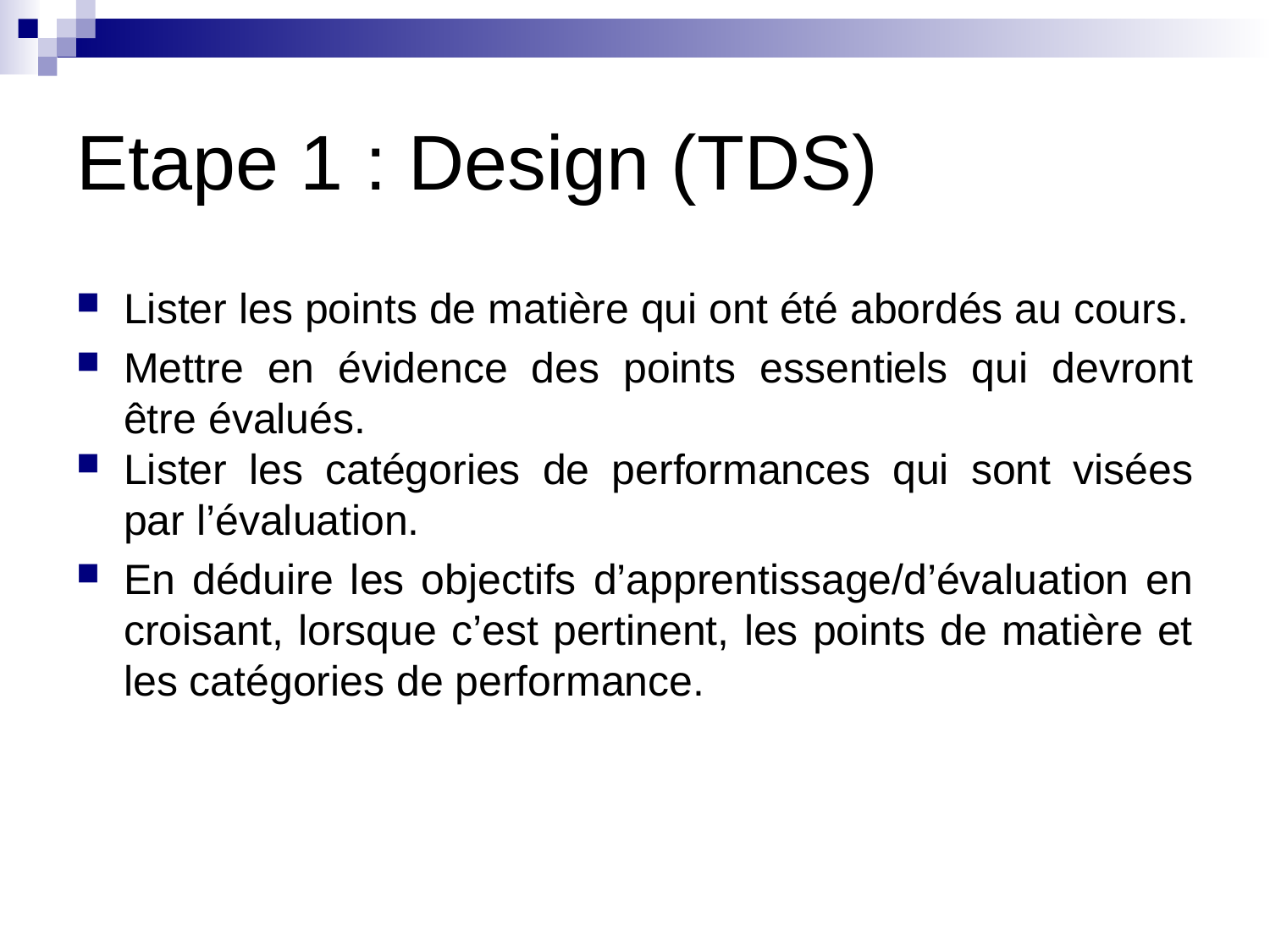

# Etape 1 : Design (TDS)
Lister les points de matière qui ont été abordés au cours.
Mettre en évidence des points essentiels qui devront être évalués.
Lister les catégories de performances qui sont visées par l’évaluation.
En déduire les objectifs d’apprentissage/d’évaluation en croisant, lorsque c’est pertinent, les points de matière et les catégories de performance.